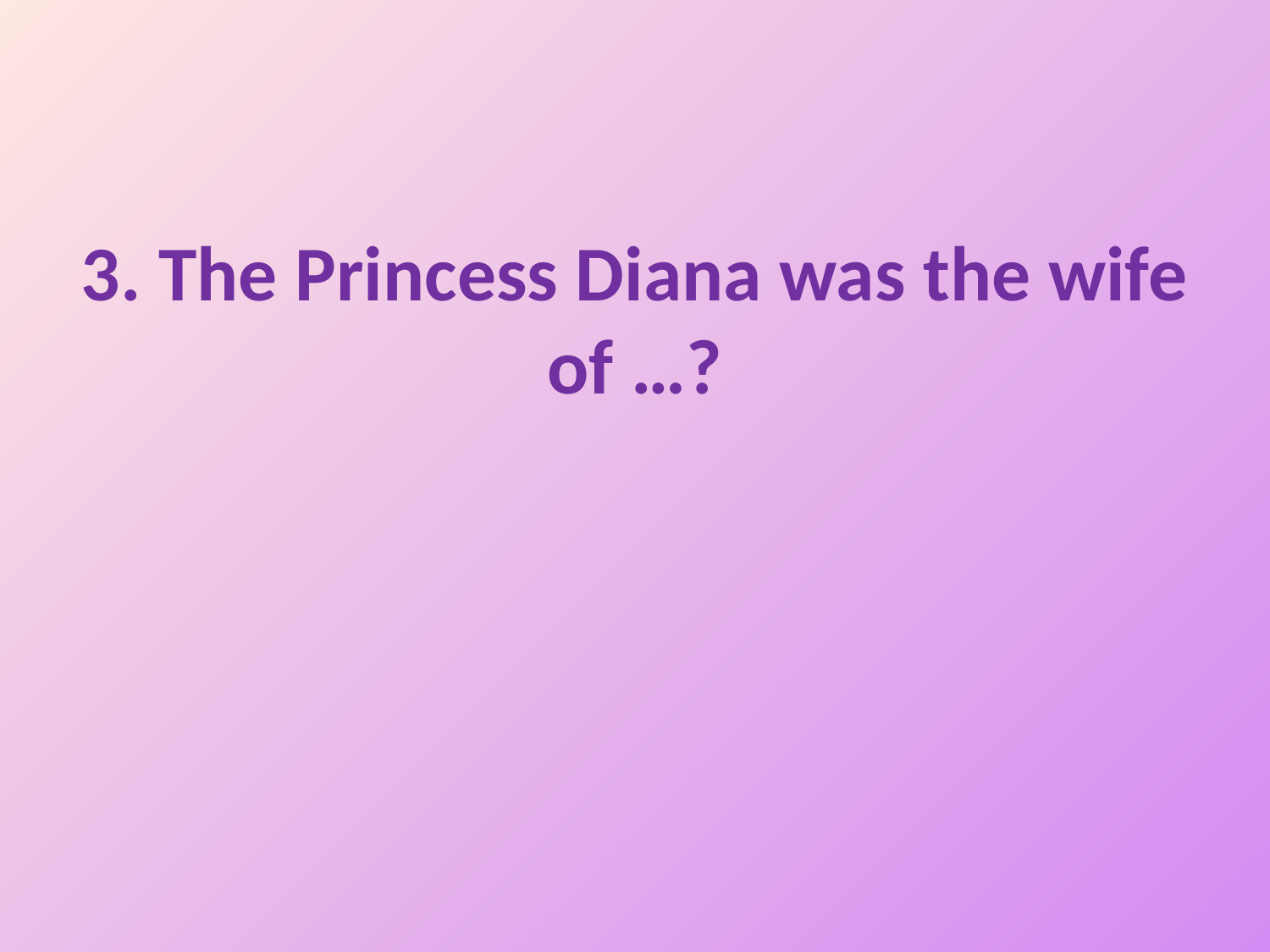

# 3. The Princess Diana was the wife of …?